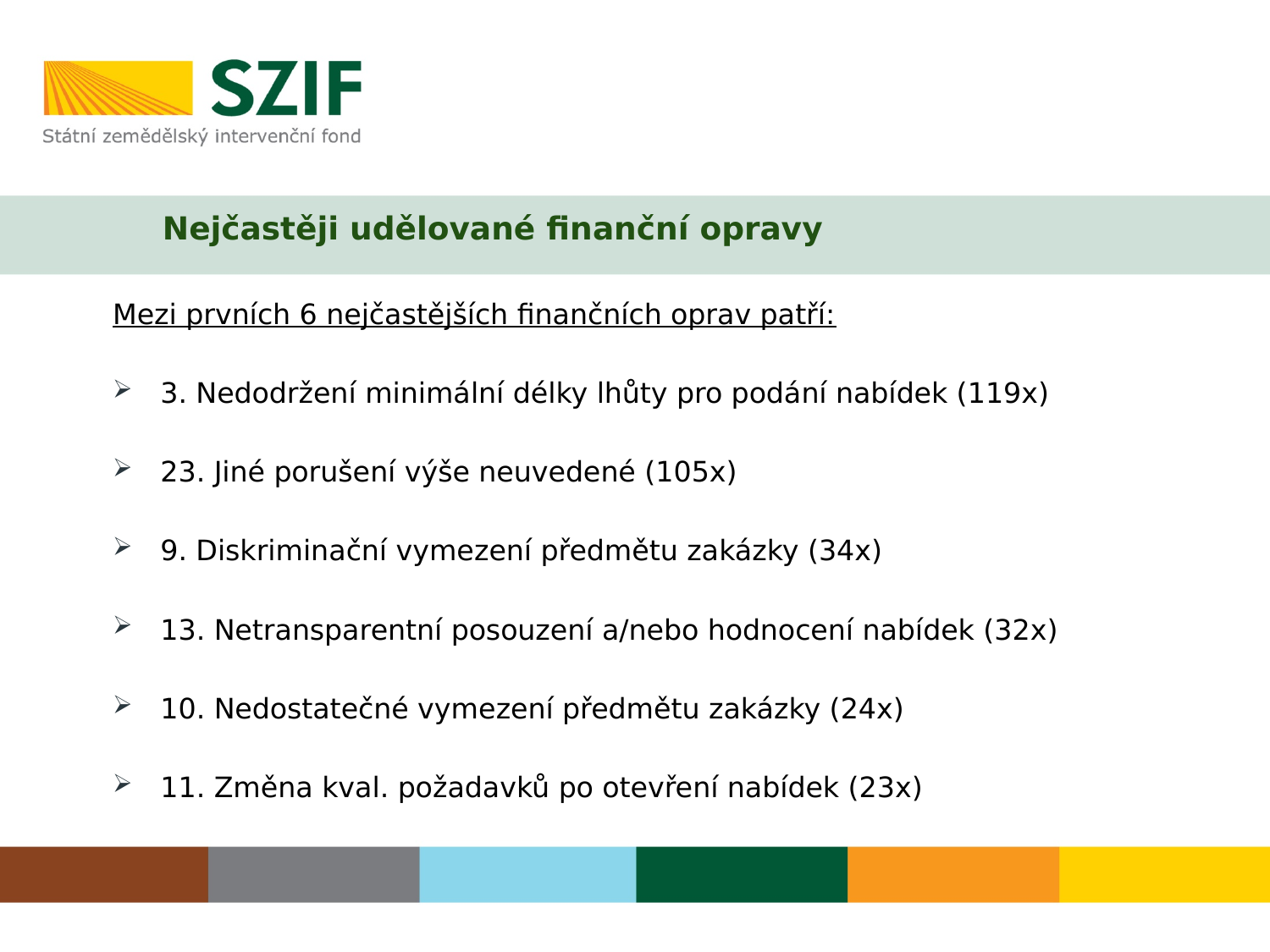

# Nejčastěji udělované finanční opravy
Mezi prvních 6 nejčastějších finančních oprav patří:

3. Nedodržení minimální délky lhůty pro podání nabídek (119x)

23. Jiné porušení výše neuvedené (105x)

9. Diskriminační vymezení předmětu zakázky (34x)

13. Netransparentní posouzení a/nebo hodnocení nabídek (32x)

10. Nedostatečné vymezení předmětu zakázky (24x)

11. Změna kval. požadavků po otevření nabídek (23x)